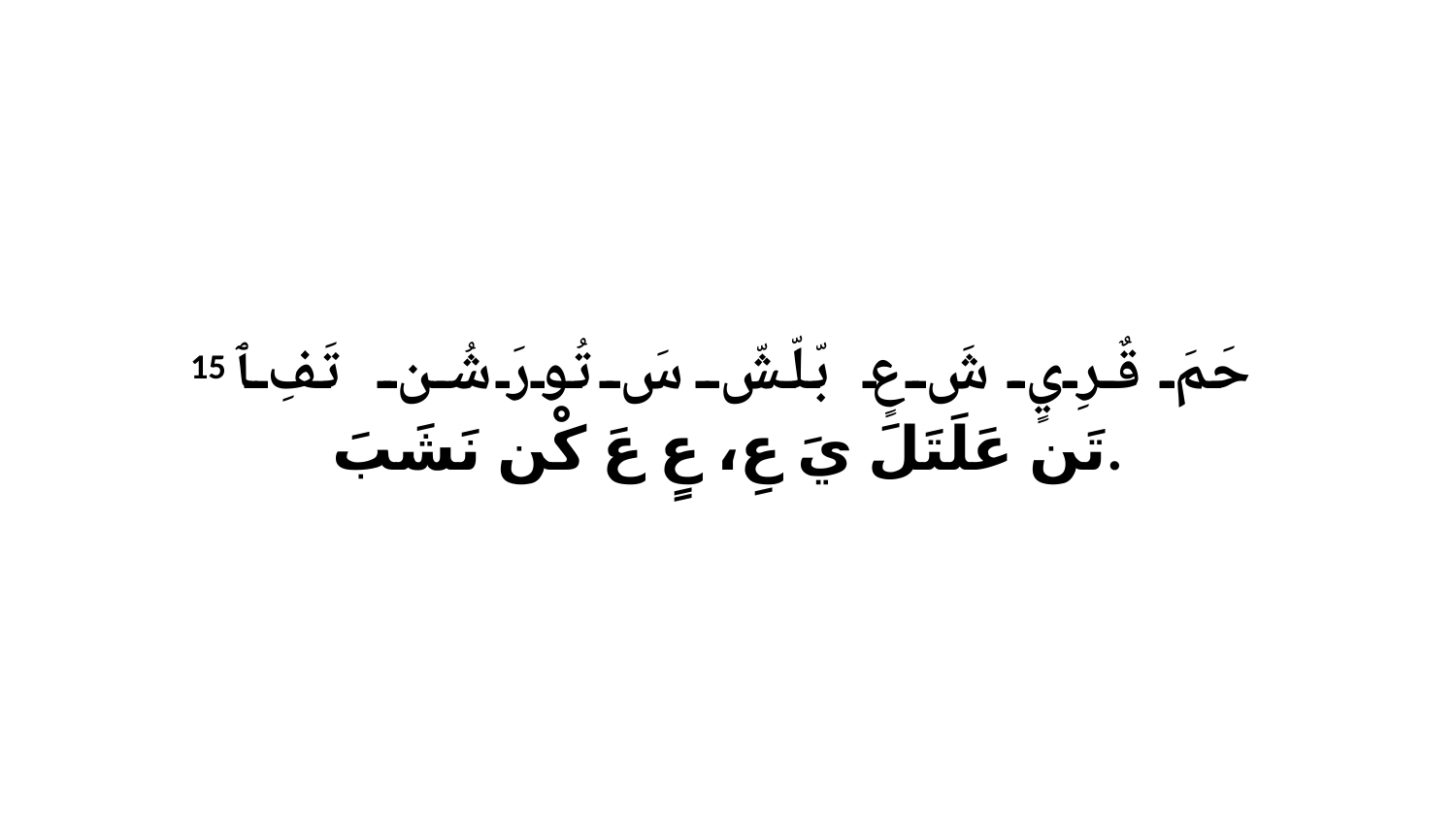

15 حَمَ قٌرِيٍ شَ عٍ بّلّشّ سَ تُورَ شُن تَفِ ﭑ تَن عَلَتَلَ يَ عِ، عٍ عَ كْن نَشَبَ.